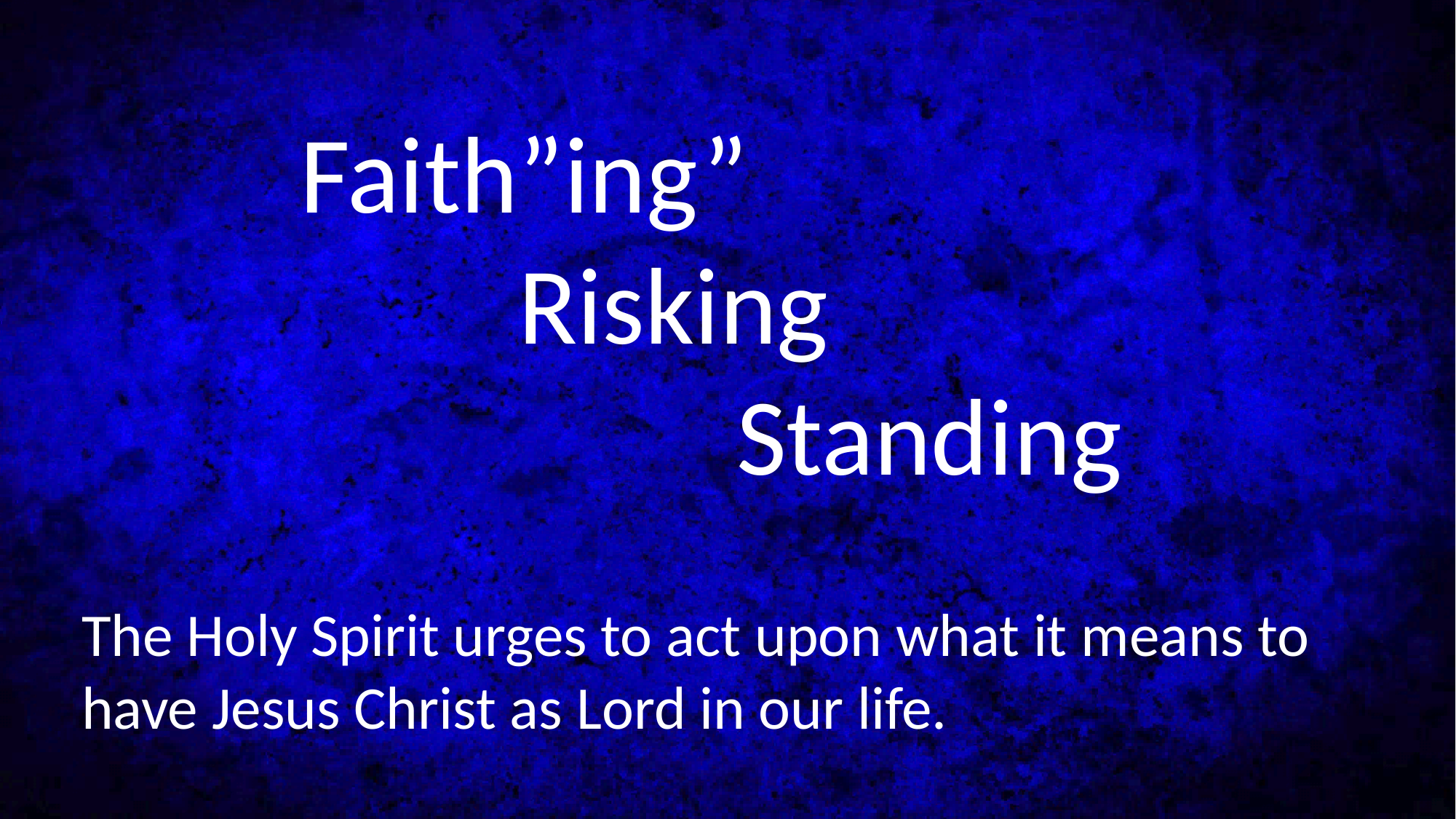

# Faith”ing” Risking Standing The Holy Spirit urges to act upon what it means to have Jesus Christ as Lord in our life.